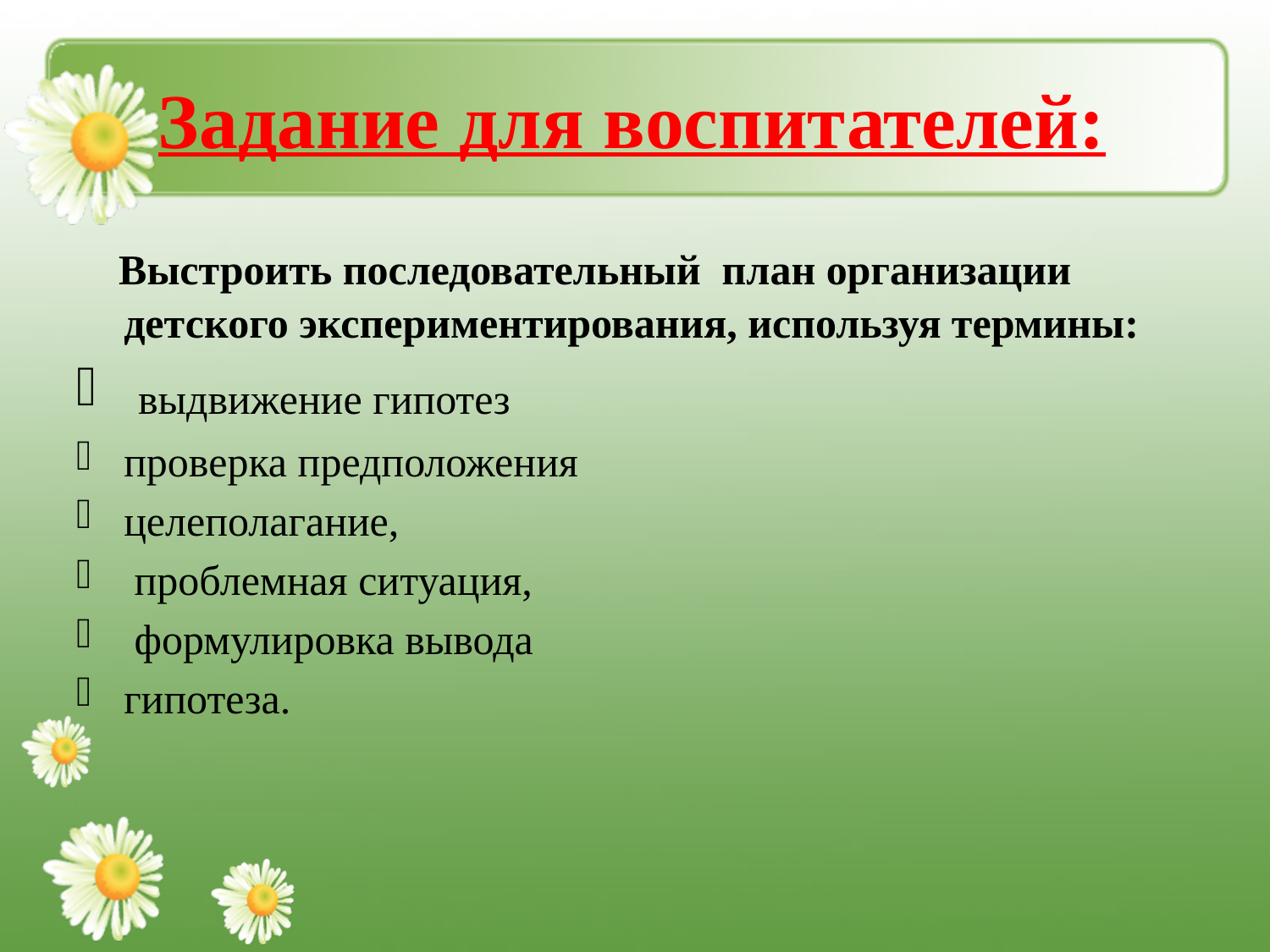

# Задание для воспитателей:
   Выстроить последовательный  план организации детского экспериментирования, используя термины:
 выдвижение гипотез
проверка предположения
целеполагание,
 проблемная ситуация,
 формулировка вывода
гипотеза.